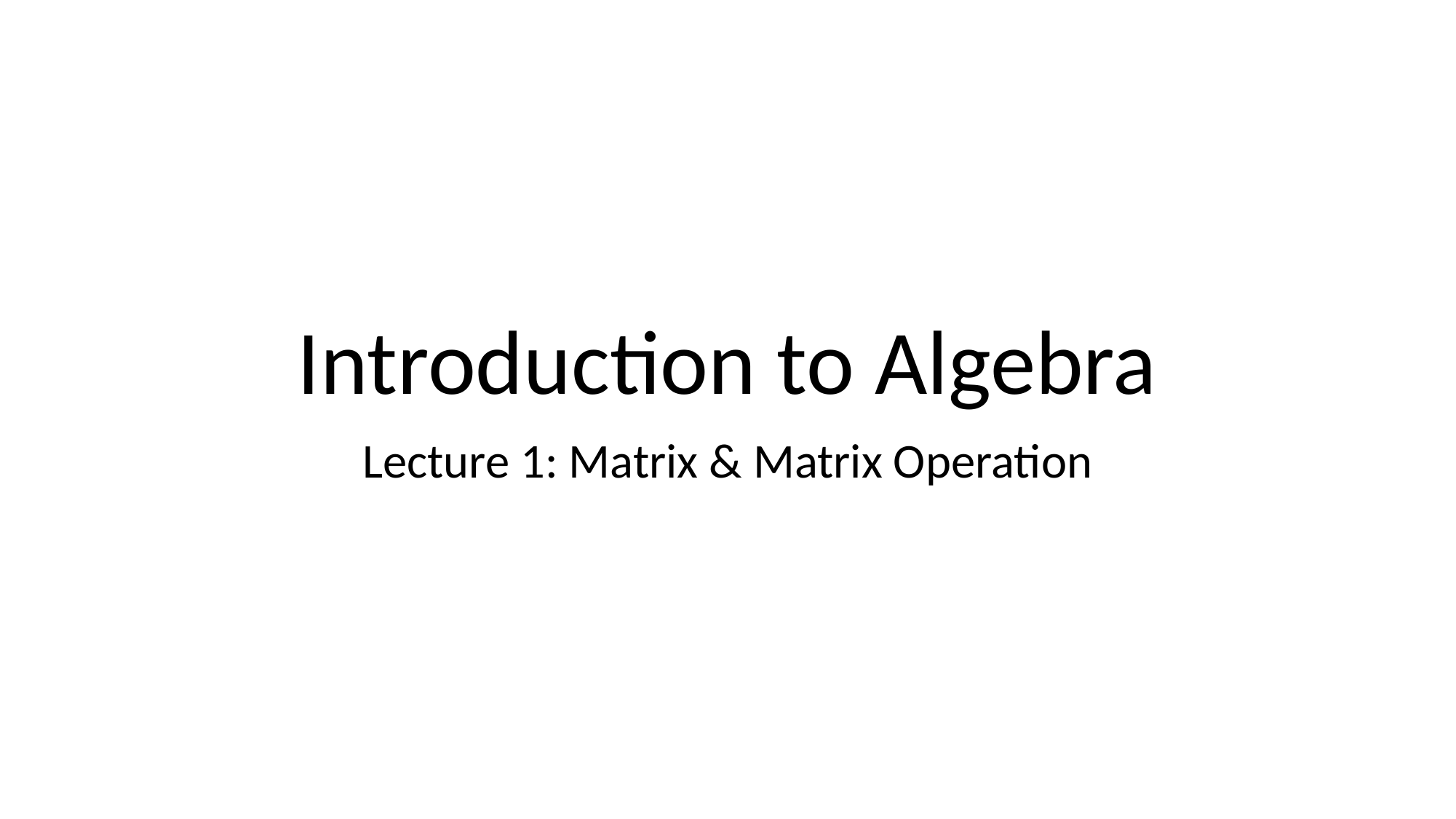

# Introduction to Algebra
Lecture 1: Matrix & Matrix Operation